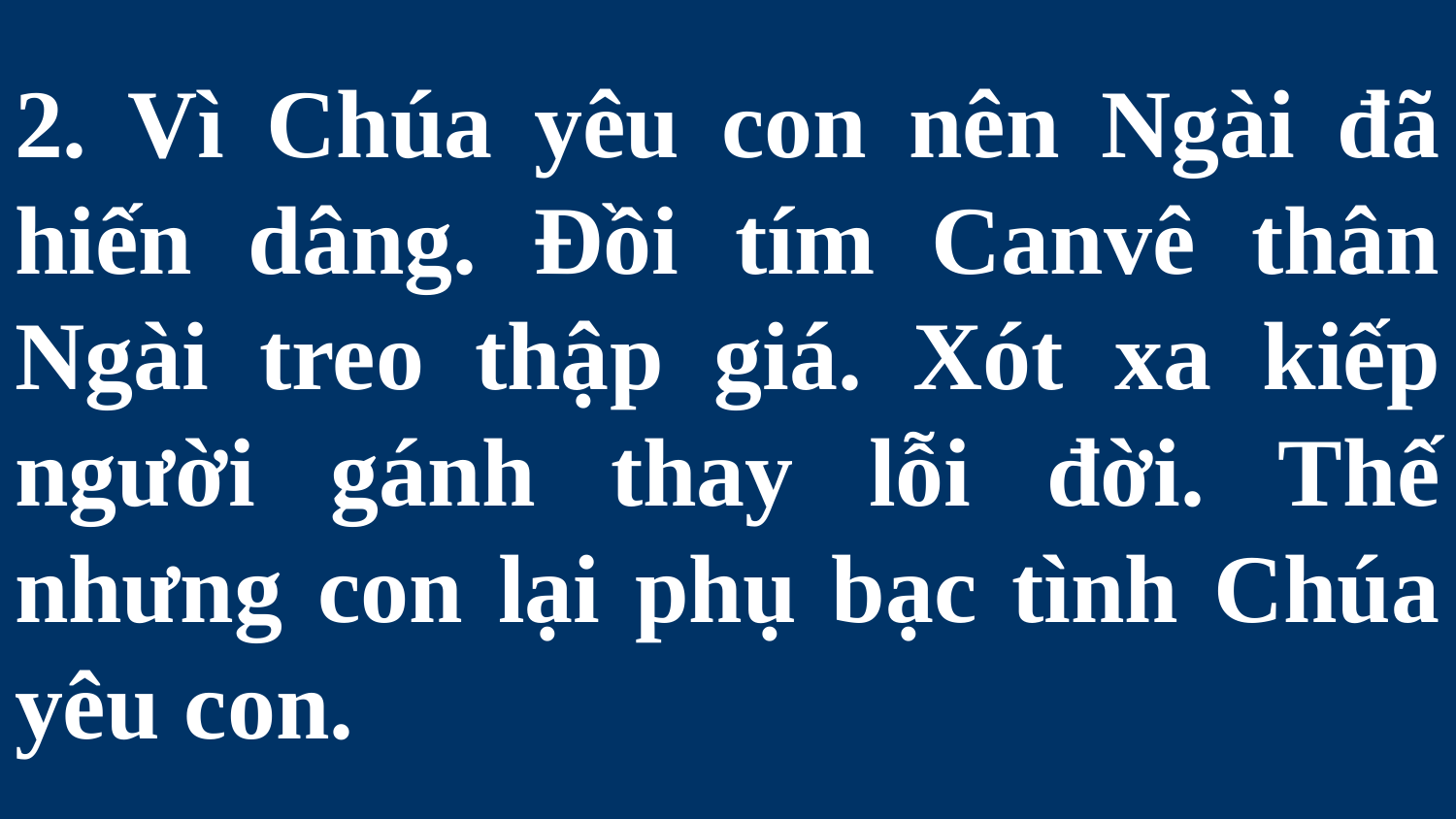

# 2. Vì Chúa yêu con nên Ngài đã hiến dâng. Đồi tím Canvê thân Ngài treo thập giá. Xót xa kiếp người gánh thay lỗi đời. Thế nhưng con lại phụ bạc tình Chúa yêu con.